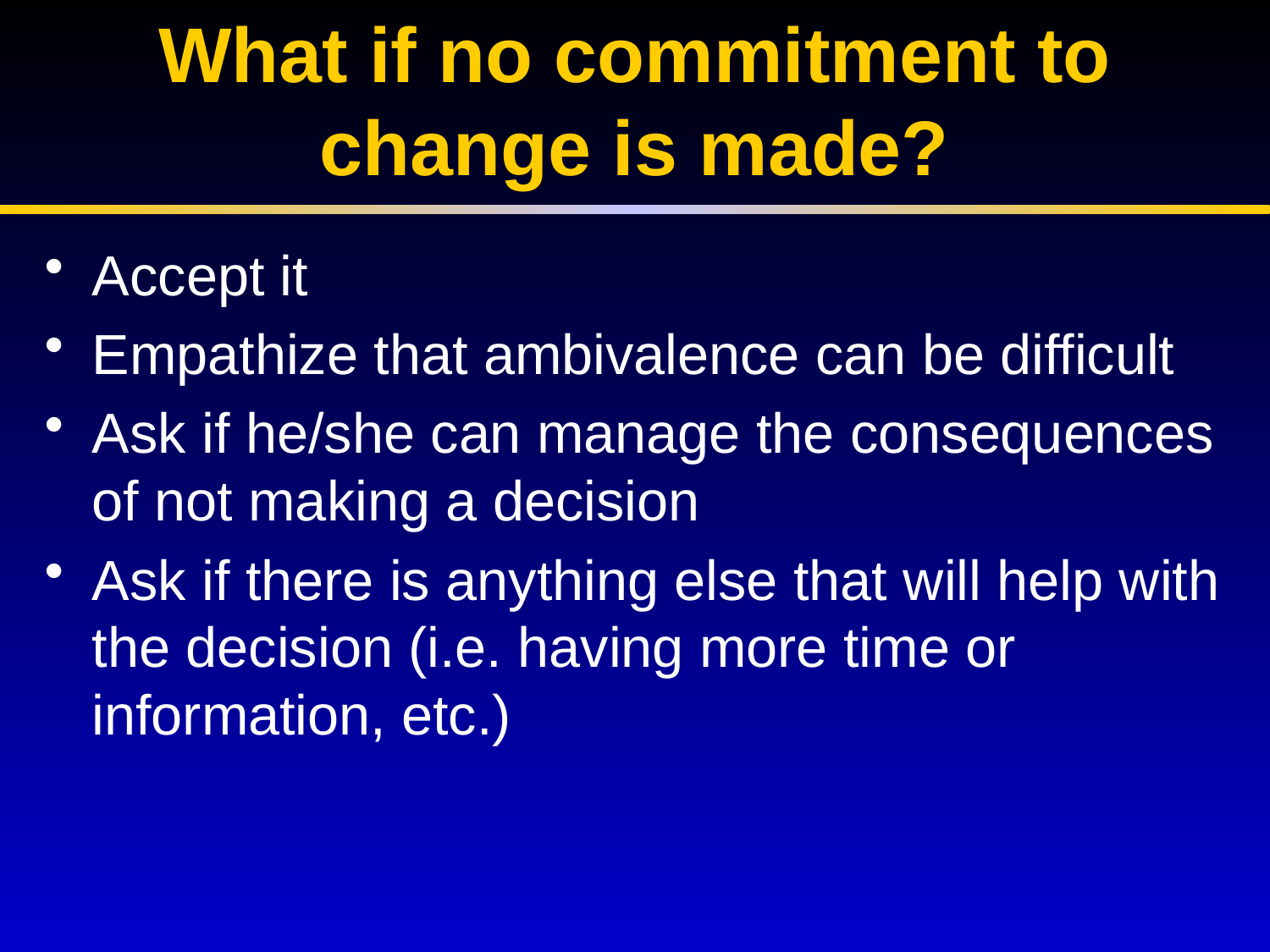

# What if no commitment to change is made?
Accept it
Empathize that ambivalence can be difficult
Ask if he/she can manage the consequences of not making a decision
Ask if there is anything else that will help with the decision (i.e. having more time or information, etc.)